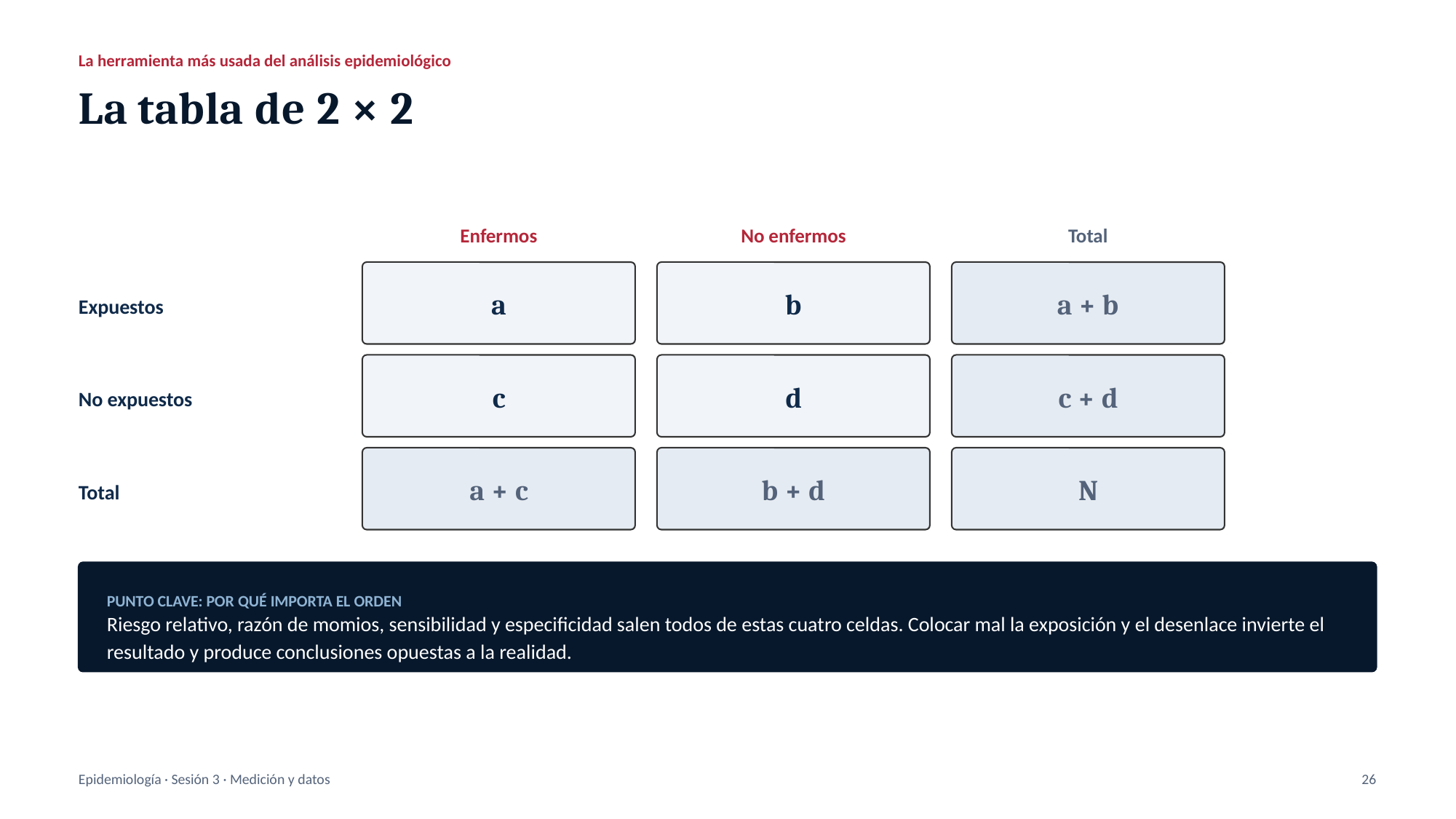

La herramienta más usada del análisis epidemiológico
La tabla de 2 × 2
Enfermos
No enfermos
Total

a
b
a + b
Expuestos

c
d
c + d
No expuestos

a + c
b + d
N
Total

PUNTO CLAVE: POR QUÉ IMPORTA EL ORDEN
Riesgo relativo, razón de momios, sensibilidad y especificidad salen todos de estas cuatro celdas. Colocar mal la exposición y el desenlace invierte el resultado y produce conclusiones opuestas a la realidad.
Epidemiología · Sesión 3 · Medición y datos
26